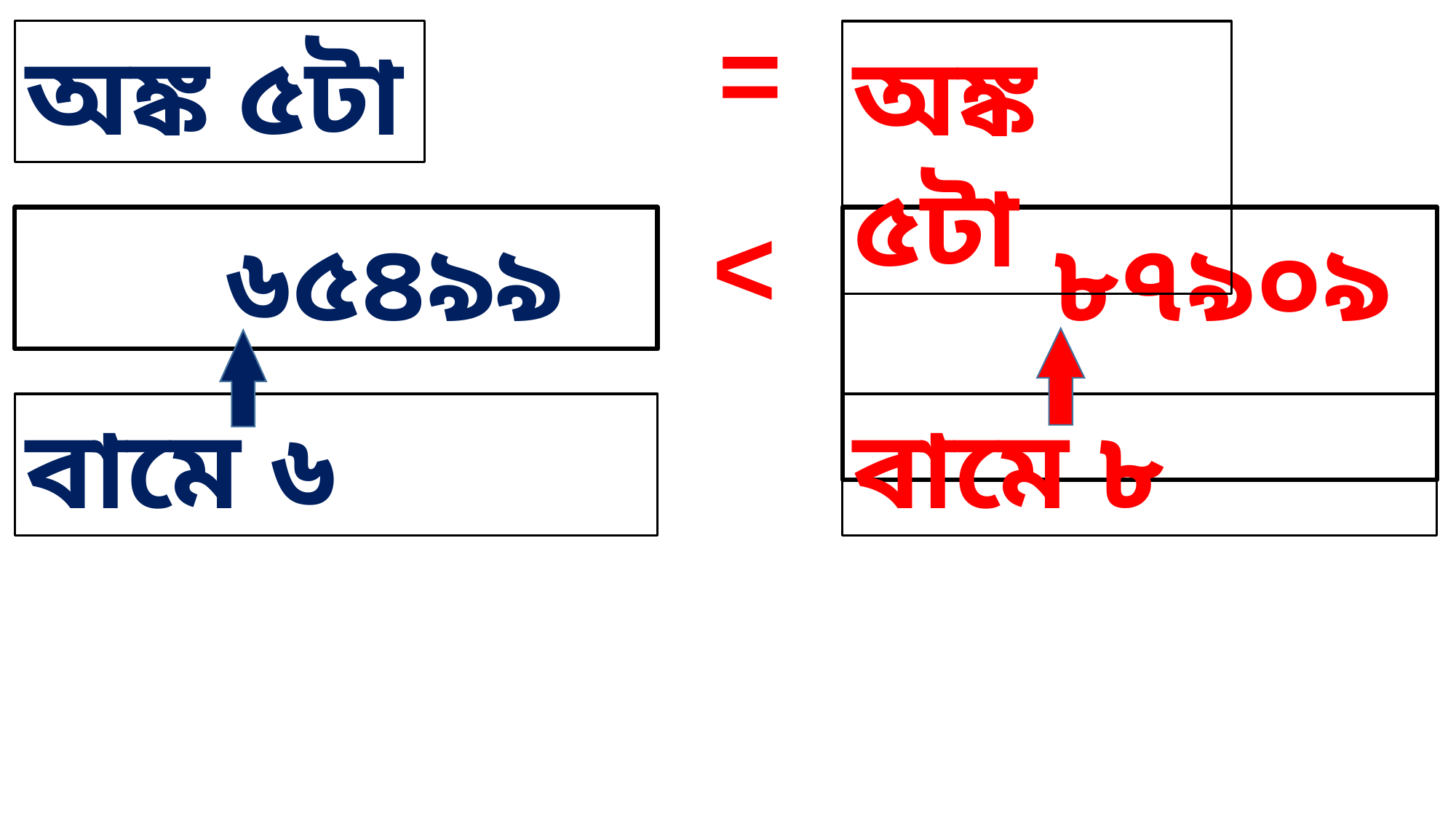

=
অঙ্ক ৫টা
অঙ্ক ৫টা
<
       ৬৫৪৯৯
       ৮৭৯০৯

বামে ৬
বামে ৮